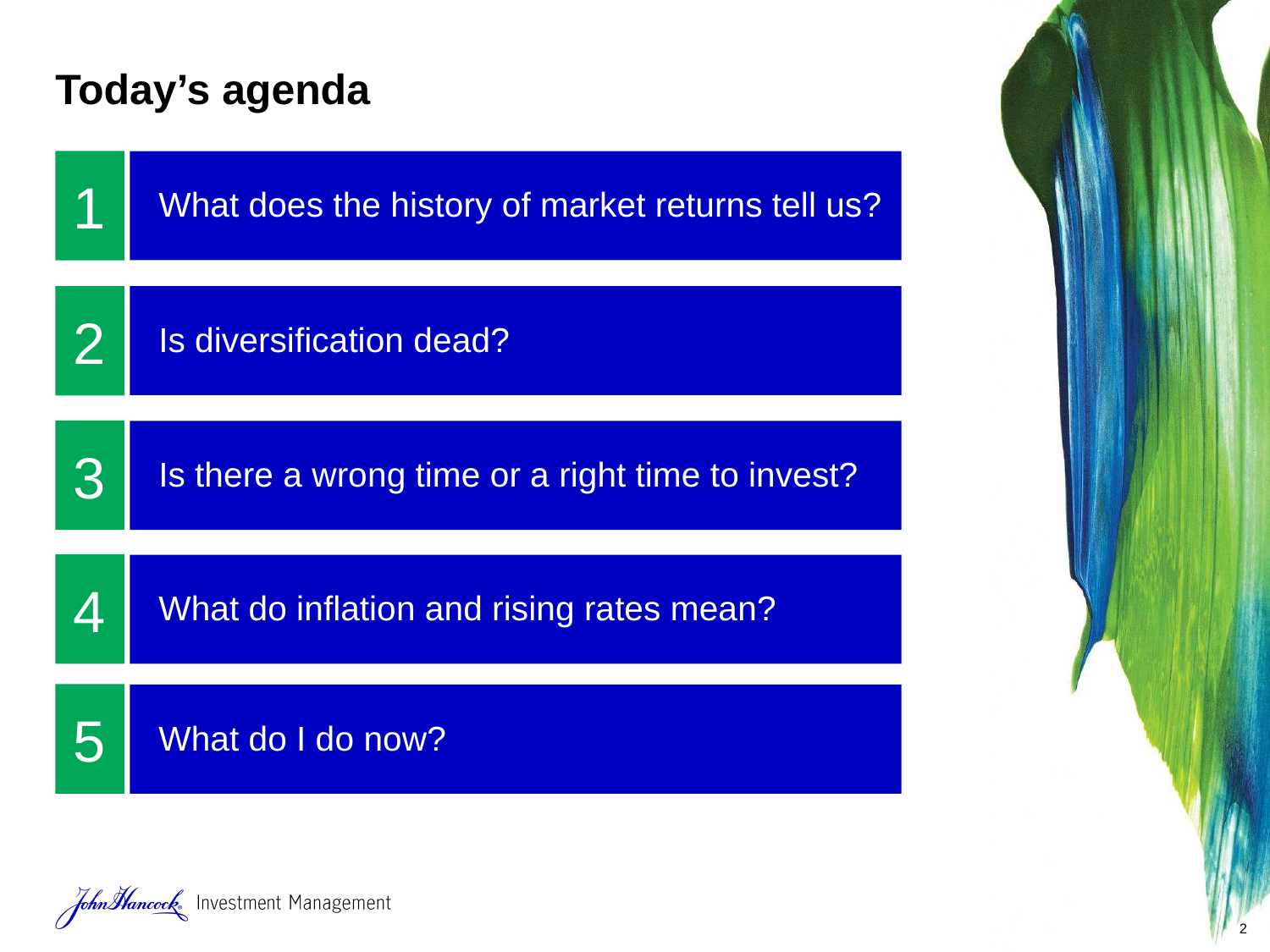

# Today’s agenda
1
What does the history of market returns tell us?
2
Is diversification dead?
3
Is there a wrong time or a right time to invest?
4
What do inflation and rising rates mean?
5
What do I do now?
2